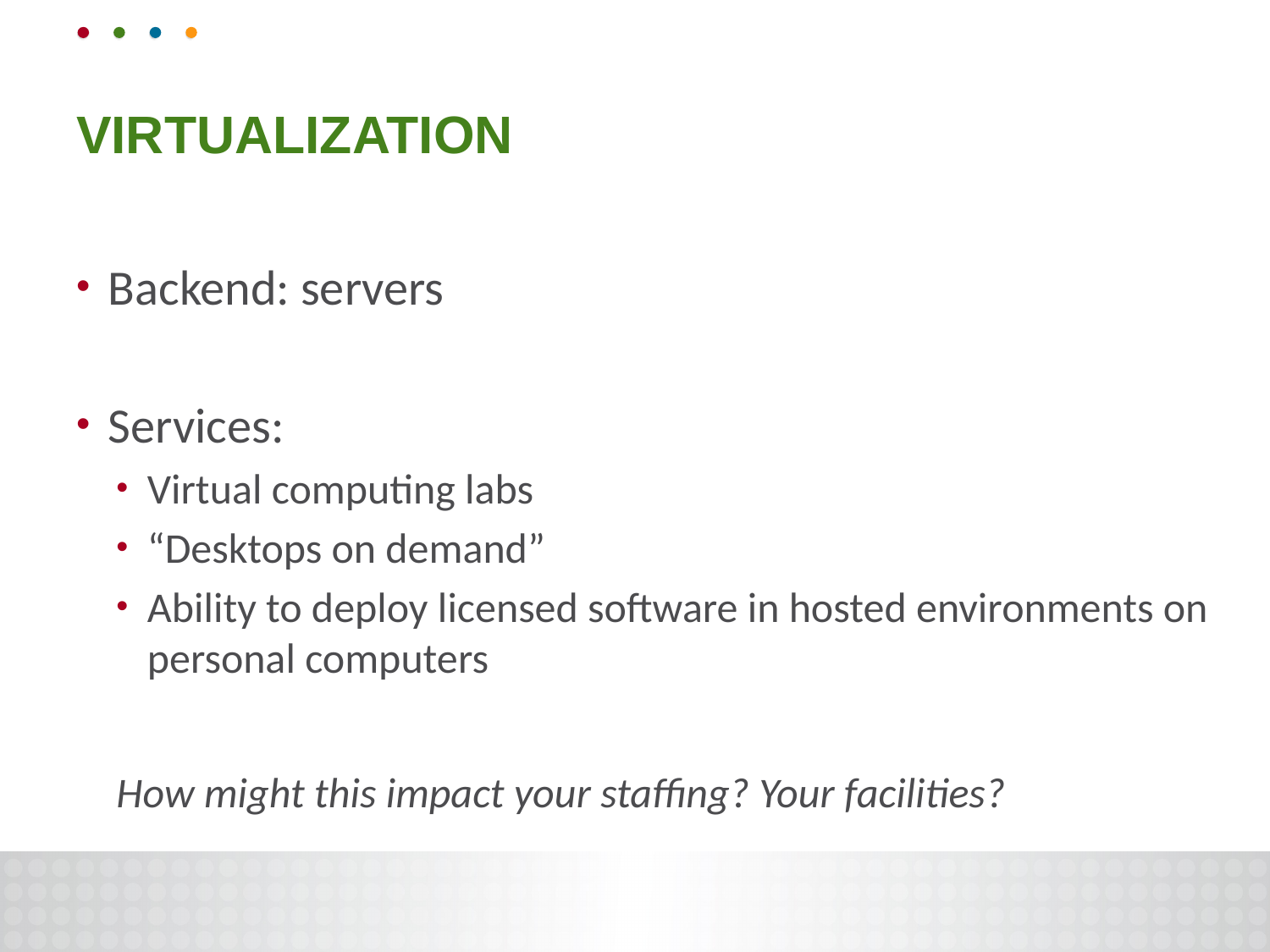

# Virtualization
Backend: servers

Services:
Virtual computing labs
“Desktops on demand”
Ability to deploy licensed software in hosted environments on personal computers

How might this impact your staffing? Your facilities?